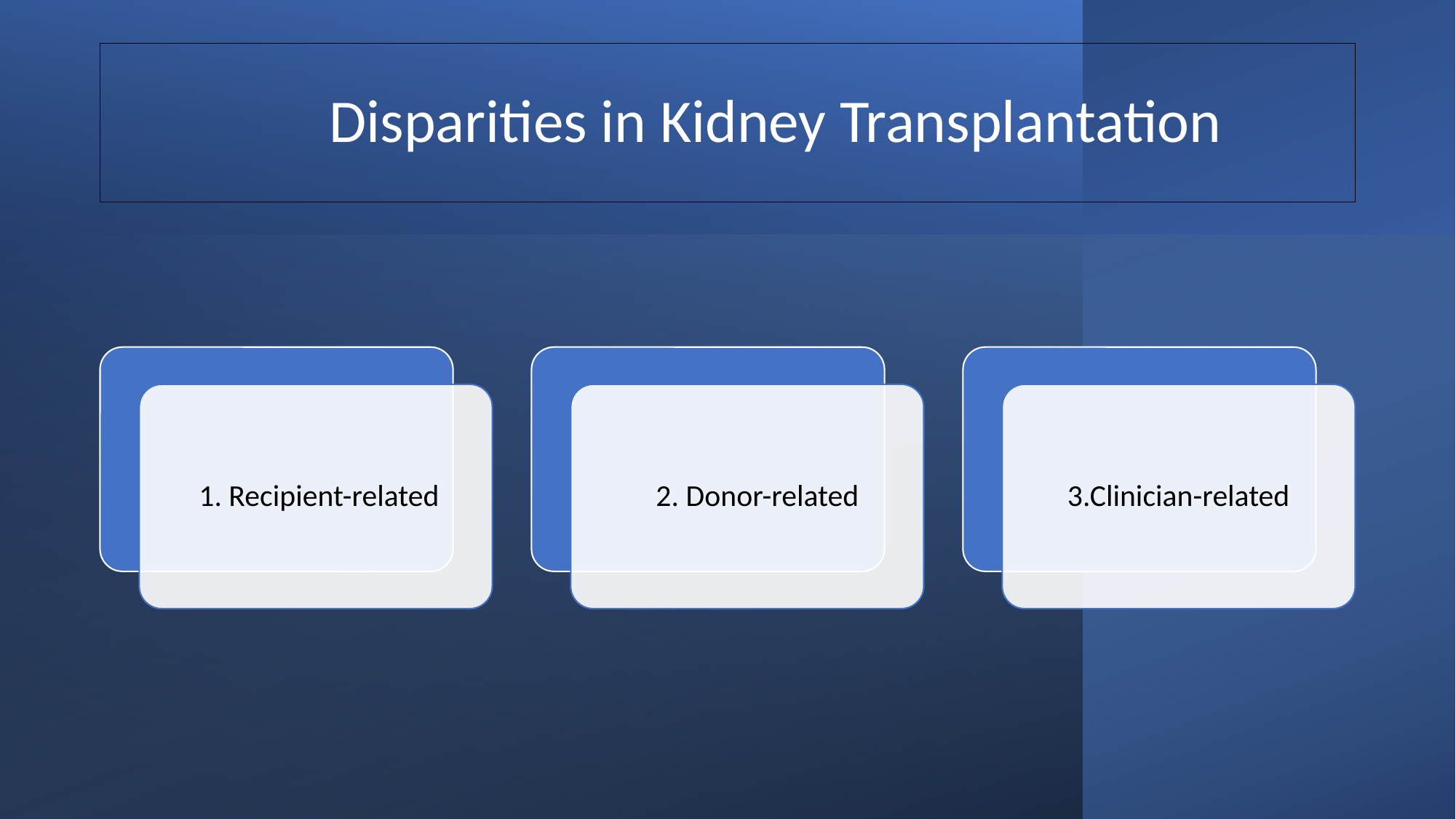

# Disparities in Kidney Transplantation
1. Recipient-related
  2. Donor-related
3.Clinician-related